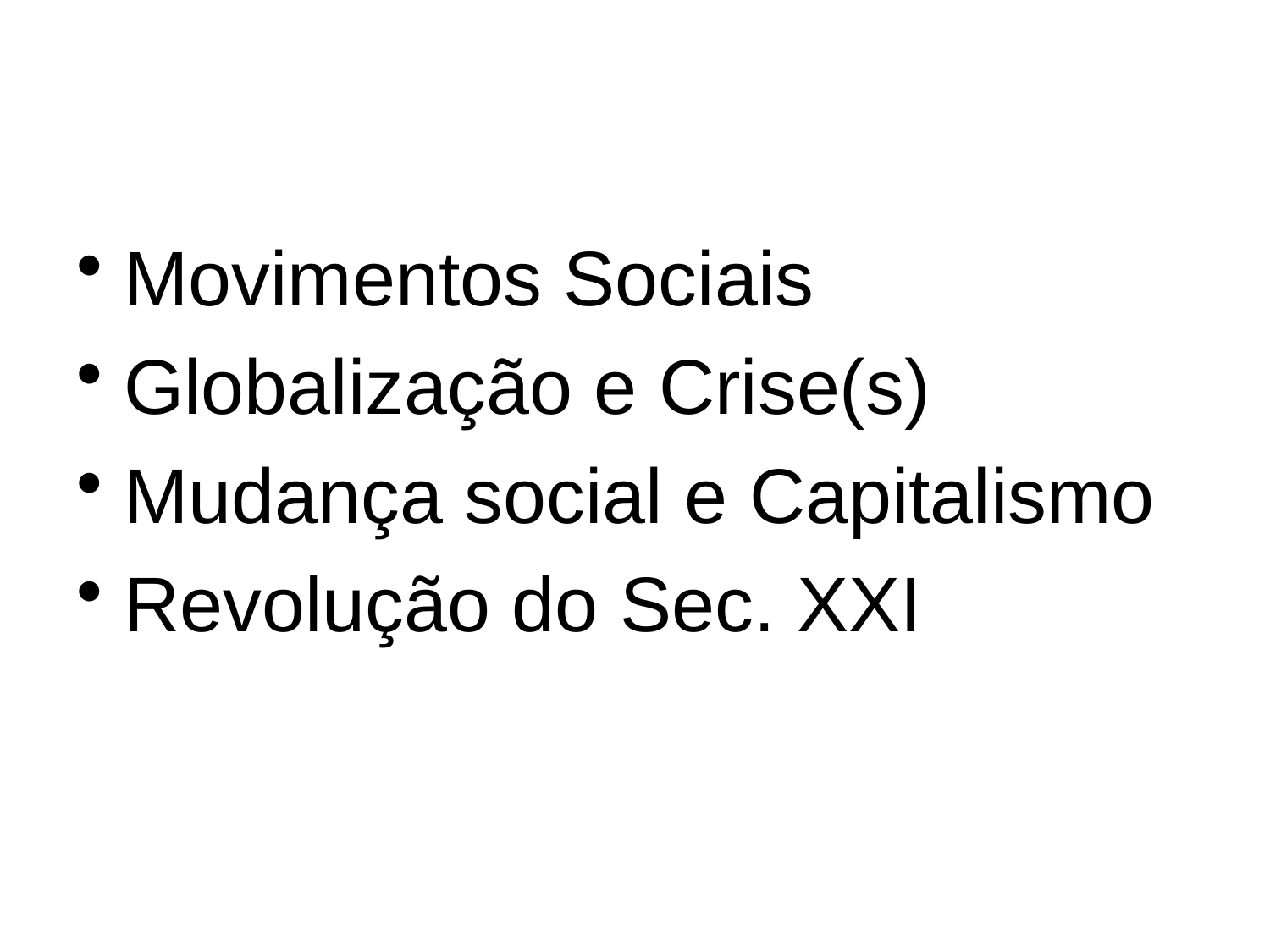

Movimentos Sociais
Globalização e Crise(s)
Mudança social e Capitalismo
Revolução do Sec. XXI